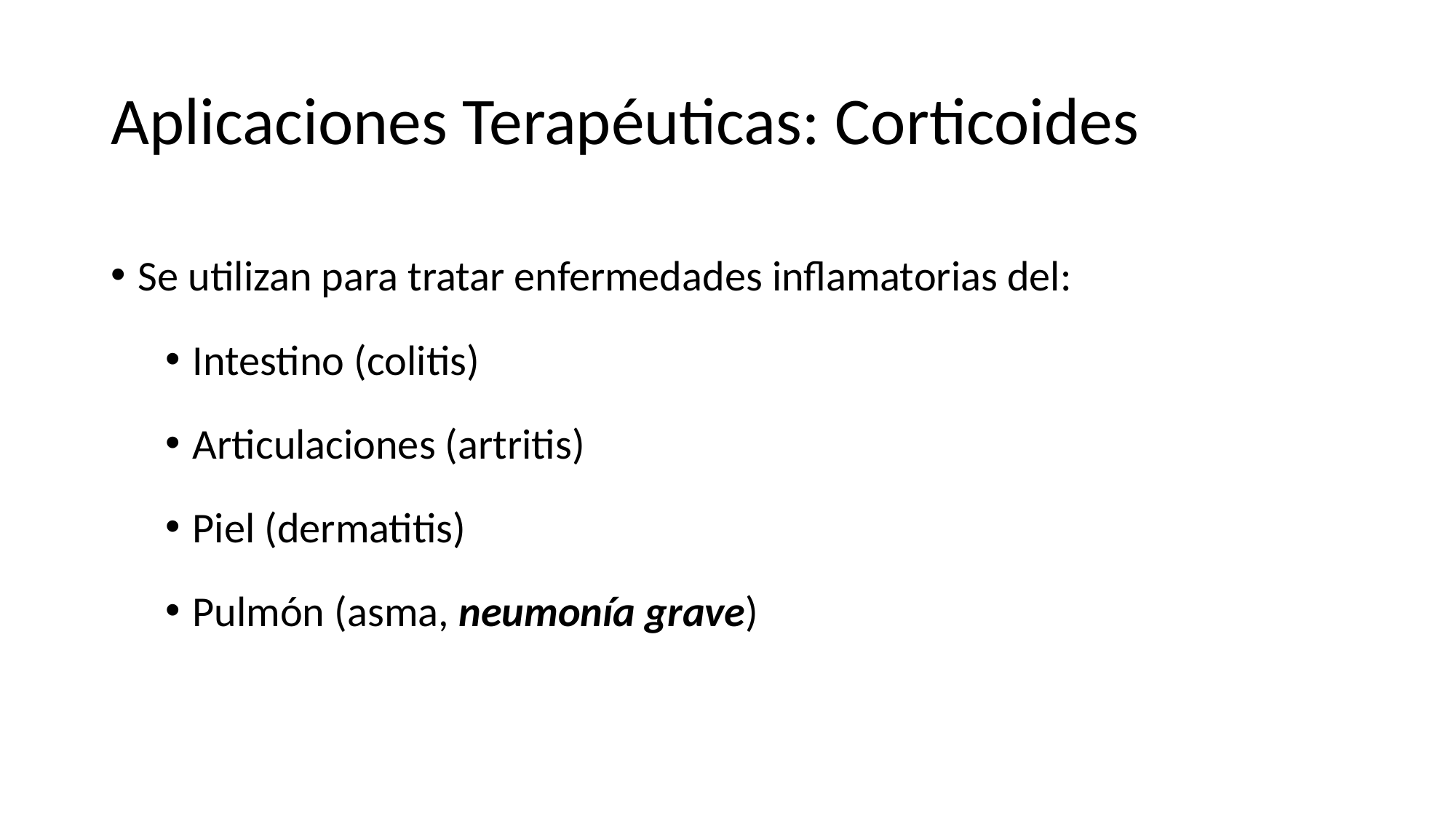

# Aplicaciones Terapéuticas: Corticoides
Se utilizan para tratar enfermedades inflamatorias del:
Intestino (colitis)
Articulaciones (artritis)
Piel (dermatitis)
Pulmón (asma, neumonía grave)